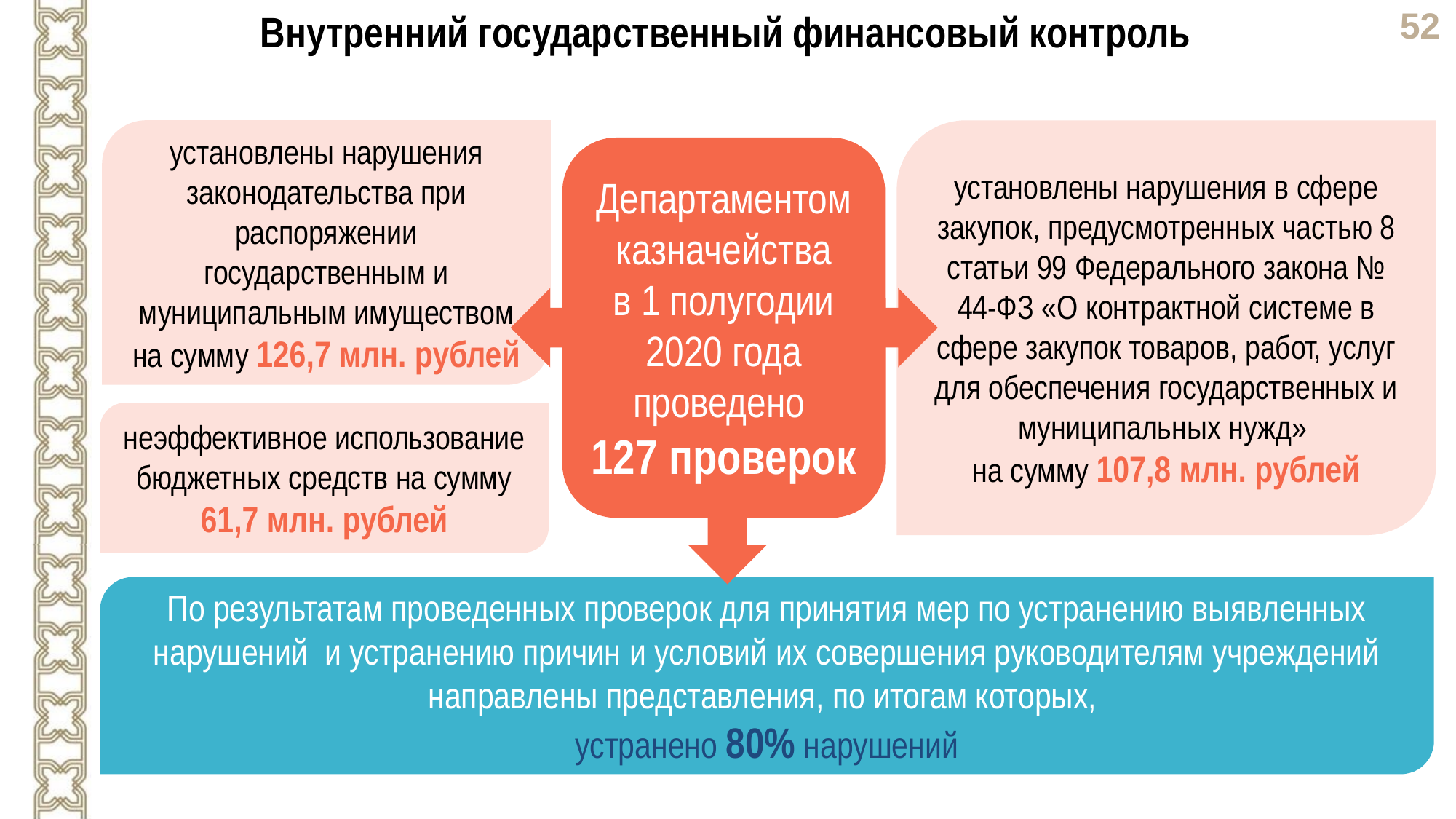

Внутренний государственный финансовый контроль

установлены нарушения законодательства при распоряжении государственным и муниципальным имуществом на сумму 126,7 млн. рублей
установлены нарушения в сфере закупок, предусмотренных частью 8 статьи 99 Федерального закона № 44-ФЗ «О контрактной системе в сфере закупок товаров, работ, услуг для обеспечения государственных и муниципальных нужд»
на сумму 107,8 млн. рублей
Департаментом казначейства
в 1 полугодии 2020 года проведено
127 проверок

неэффективное использование бюджетных средств на сумму 61,7 млн. рублей
По результатам проведенных проверок для принятия мер по устранению выявленных нарушений  и устранению причин и условий их совершения руководителям учреждений направлены представления, по итогам которых,
устранено 80% нарушений